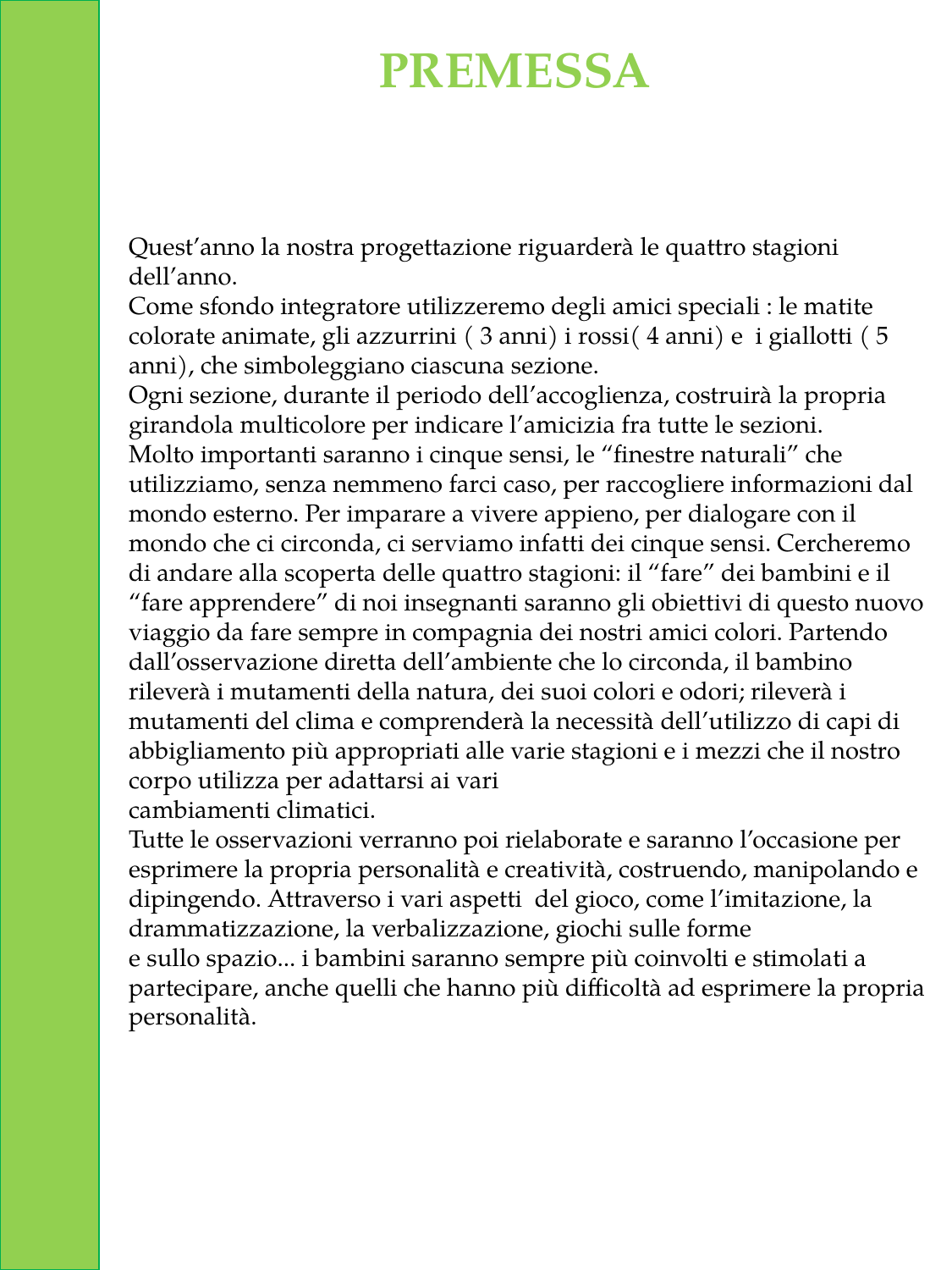

PREMESSA
Quest’anno la nostra progettazione riguarderà le quattro stagioni dell’anno.
Come sfondo integratore utilizzeremo degli amici speciali : le matite colorate animate, gli azzurrini ( 3 anni) i rossi( 4 anni) e  i giallotti ( 5 anni), che simboleggiano ciascuna sezione.
Ogni sezione, durante il periodo dell’accoglienza, costruirà la propria girandola multicolore per indicare l’amicizia fra tutte le sezioni.
Molto importanti saranno i cinque sensi, le “finestre naturali” che utilizziamo, senza nemmeno farci caso, per raccogliere informazioni dal mondo esterno. Per imparare a vivere appieno, per dialogare con il mondo che ci circonda, ci serviamo infatti dei cinque sensi. Cercheremo di andare alla scoperta delle quattro stagioni: il “fare” dei bambini e il “fare apprendere” di noi insegnanti saranno gli obiettivi di questo nuovo viaggio da fare sempre in compagnia dei nostri amici colori. Partendo dall’osservazione diretta dell’ambiente che lo circonda, il bambino rileverà i mutamenti della natura, dei suoi colori e odori; rileverà i mutamenti del clima e comprenderà la necessità dell’utilizzo di capi di abbigliamento più appropriati alle varie stagioni e i mezzi che il nostro corpo utilizza per adattarsi ai vari
cambiamenti climatici.
Tutte le osservazioni verranno poi rielaborate e saranno l’occasione per esprimere la propria personalità e creatività, costruendo, manipolando e dipingendo. Attraverso i vari aspetti  del gioco, come l’imitazione, la drammatizzazione, la verbalizzazione, giochi sulle forme
e sullo spazio... i bambini saranno sempre più coinvolti e stimolati a partecipare, anche quelli che hanno più difficoltà ad esprimere la propria personalità.